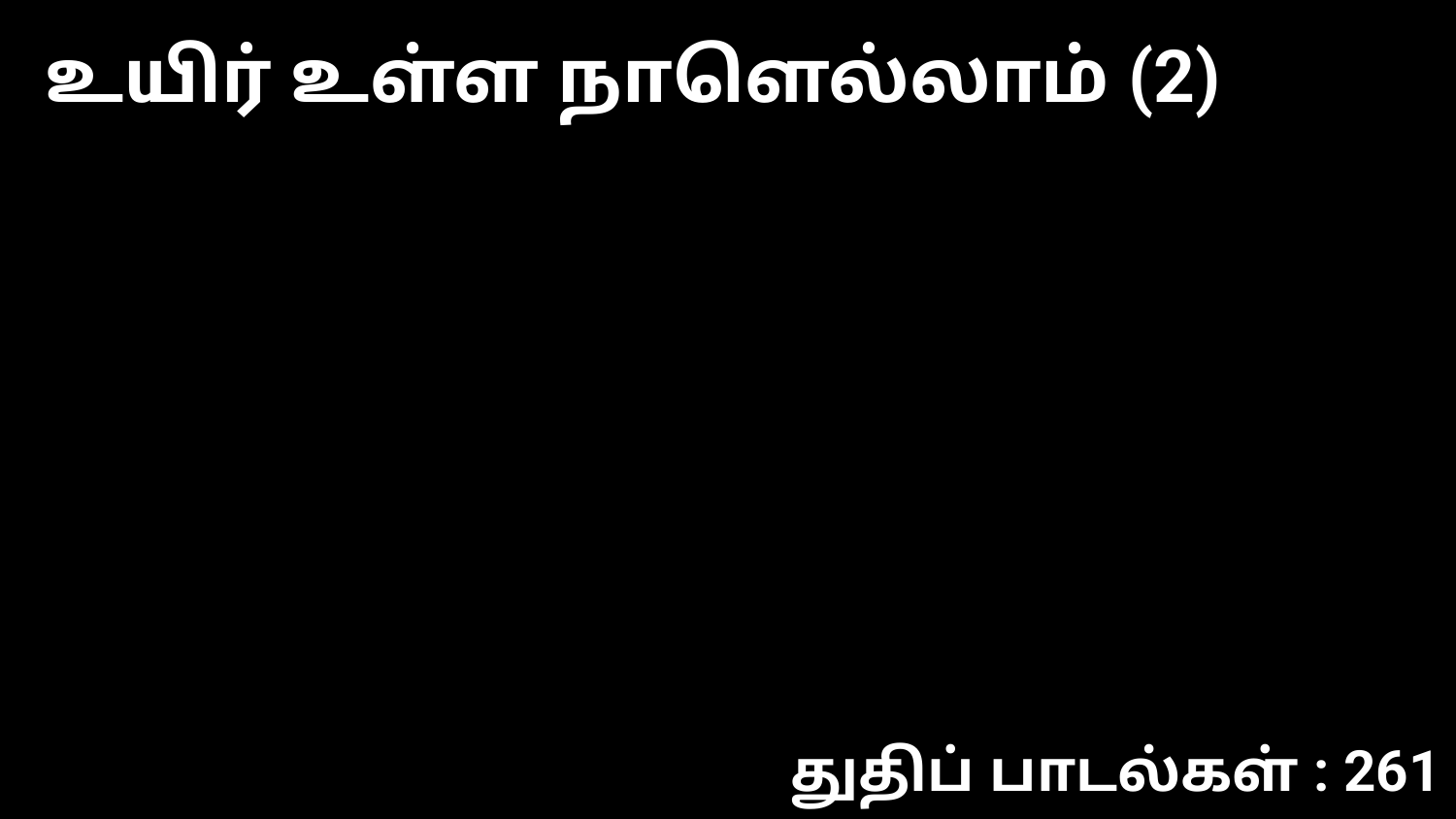

உயிர் உள்ள நாளெல்லாம் (2)
துதிப் பாடல்கள் : 261